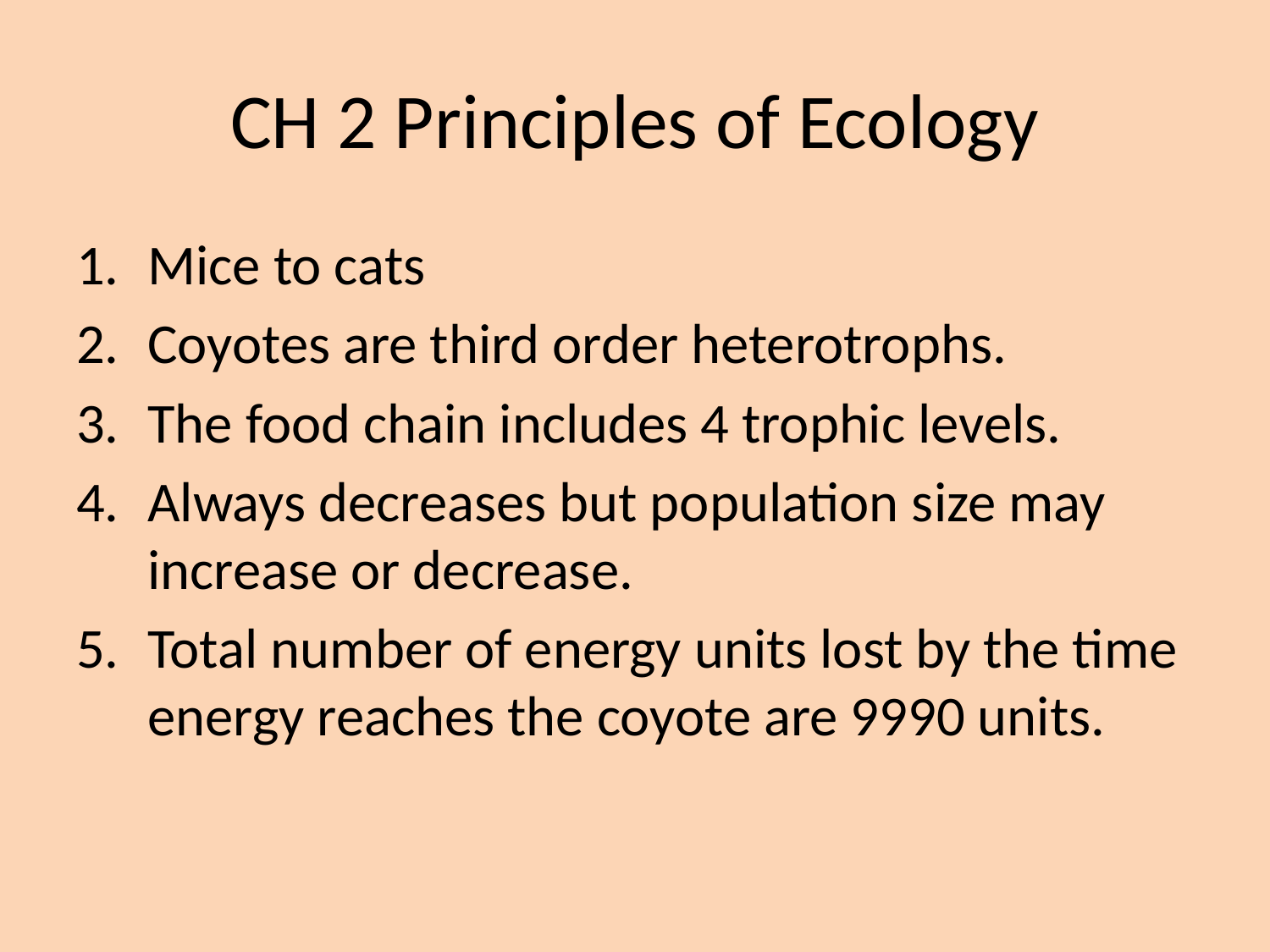

# CH 2 Principles of Ecology
Mice to cats
Coyotes are third order heterotrophs.
The food chain includes 4 trophic levels.
Always decreases but population size may increase or decrease.
Total number of energy units lost by the time energy reaches the coyote are 9990 units.